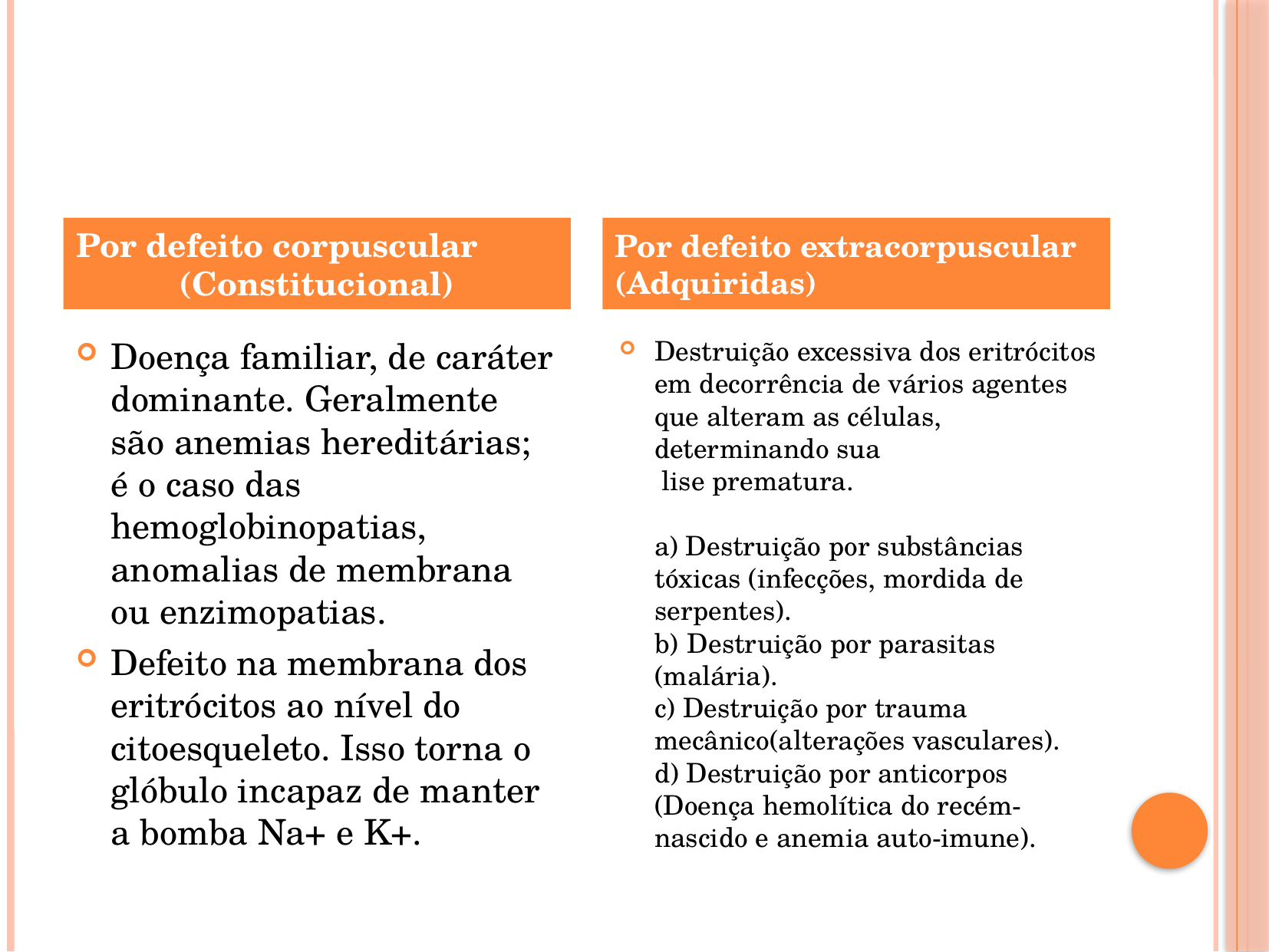

#
Por defeito corpuscular
           (Constitucional)
Por defeito extracorpuscular
(Adquiridas)
Doença familiar, de caráter dominante. Geralmente são anemias hereditárias; é o caso das hemoglobinopatias, anomalias de membrana ou enzimopatias.
Defeito na membrana dos eritrócitos ao nível do citoesqueleto. Isso torna o glóbulo incapaz de manter a bomba Na+ e K+.

Destruição excessiva dos eritrócitos em decorrência de vários agentes que alteram as células, determinando sua
 lise prematura.
a) Destruição por substâncias tóxicas (infecções, mordida de serpentes).
b) Destruição por parasitas (malária).
c) Destruição por trauma mecânico(alterações vasculares).
d) Destruição por anticorpos (Doença hemolítica do recém-nascido e anemia auto-imune).